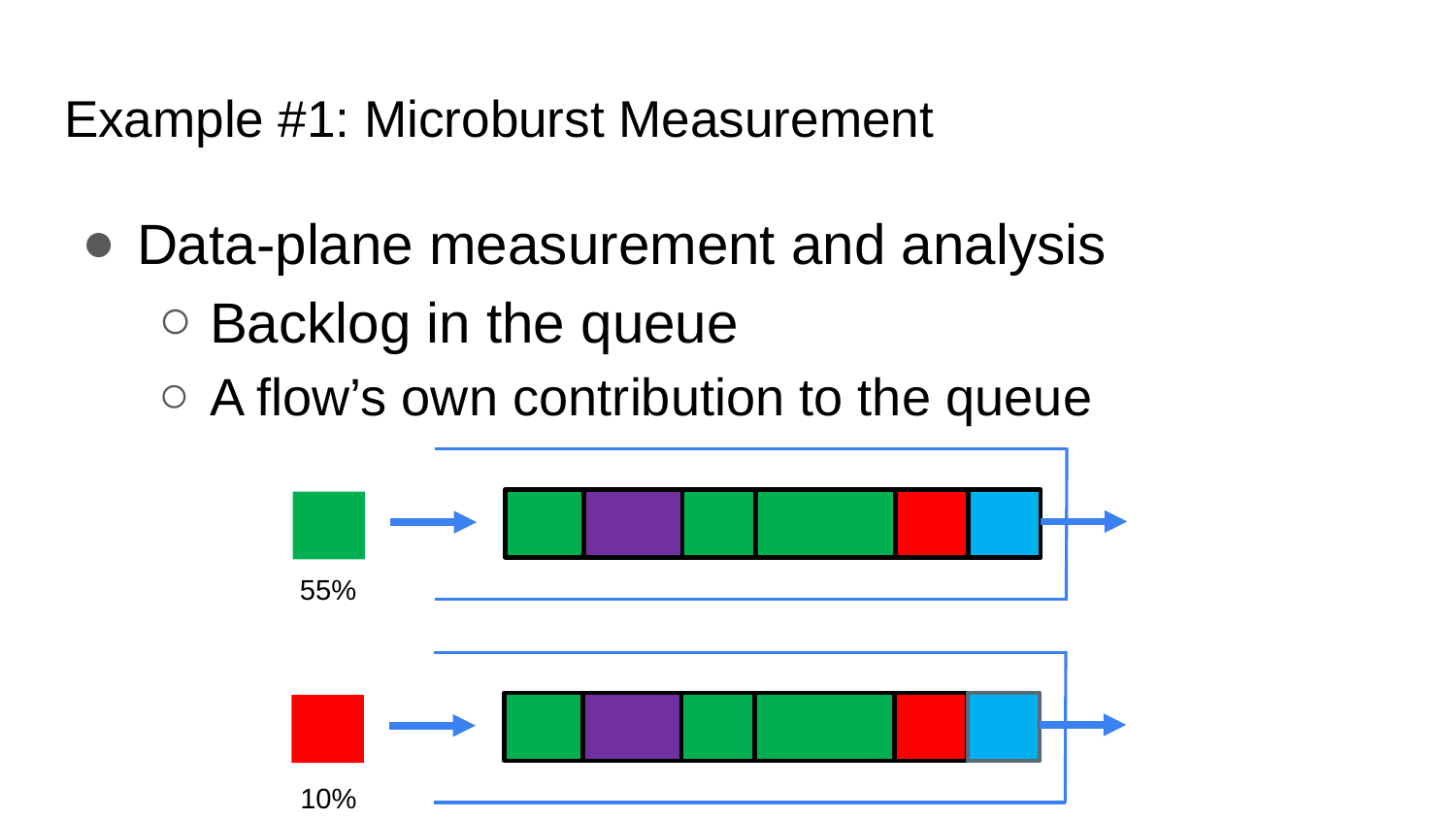

# Example #1: Microburst Measurement
Data-plane measurement and analysis
Backlog in the queue
A flow’s own contribution to the queue

55%

10%